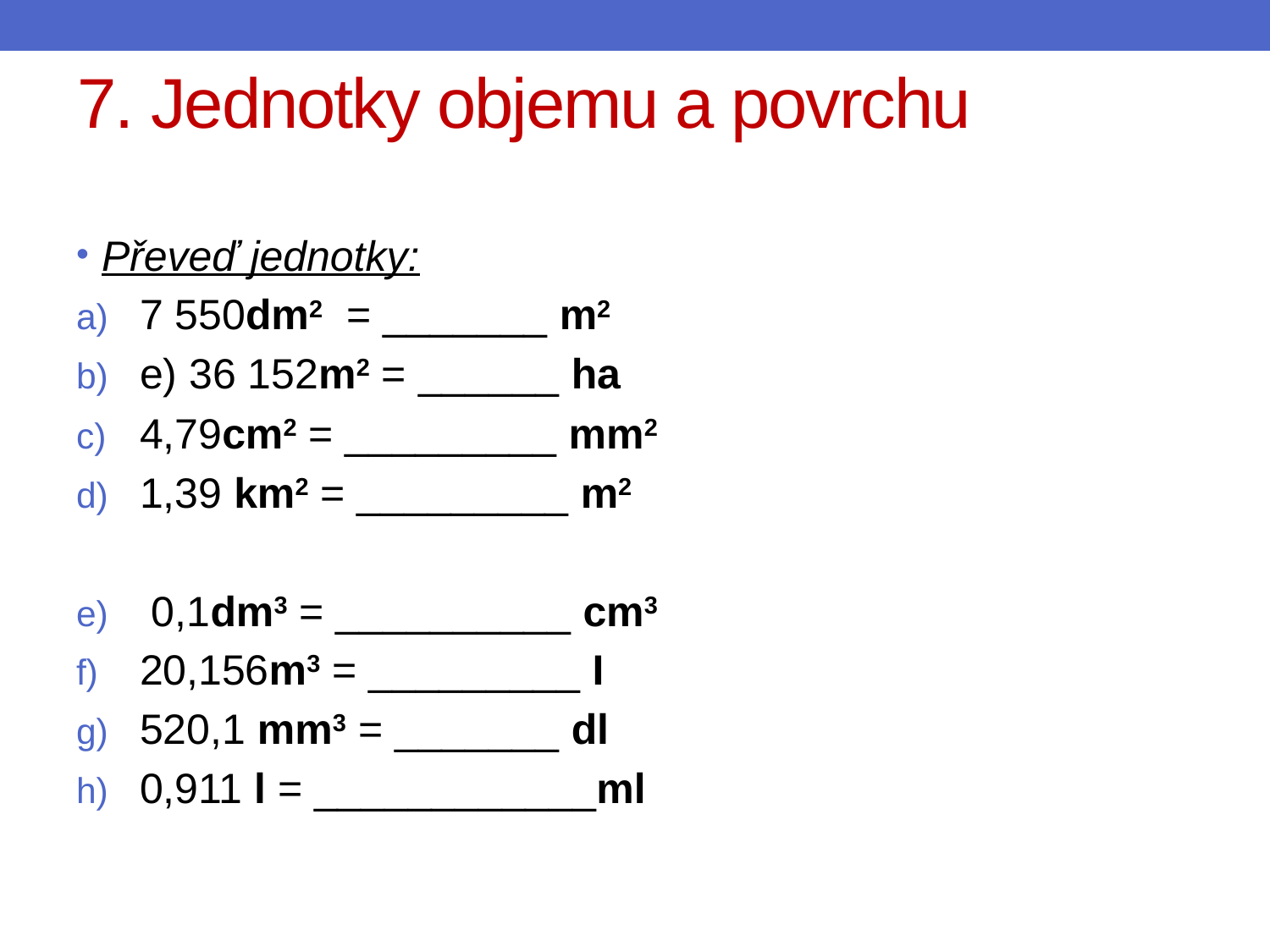

# 7. Jednotky objemu a povrchu
Převeď jednotky:
7 550dm2  = _______ m2
e) 36 152m2 = ______ ha
4,79cm2 = _________ mm2
1,39 km2 = _________ m2

 0,1dm3 = __________ cm3
20,156m3 = _________ I
520,1 mm3 = _______ dl
0,911 l = ____________ml